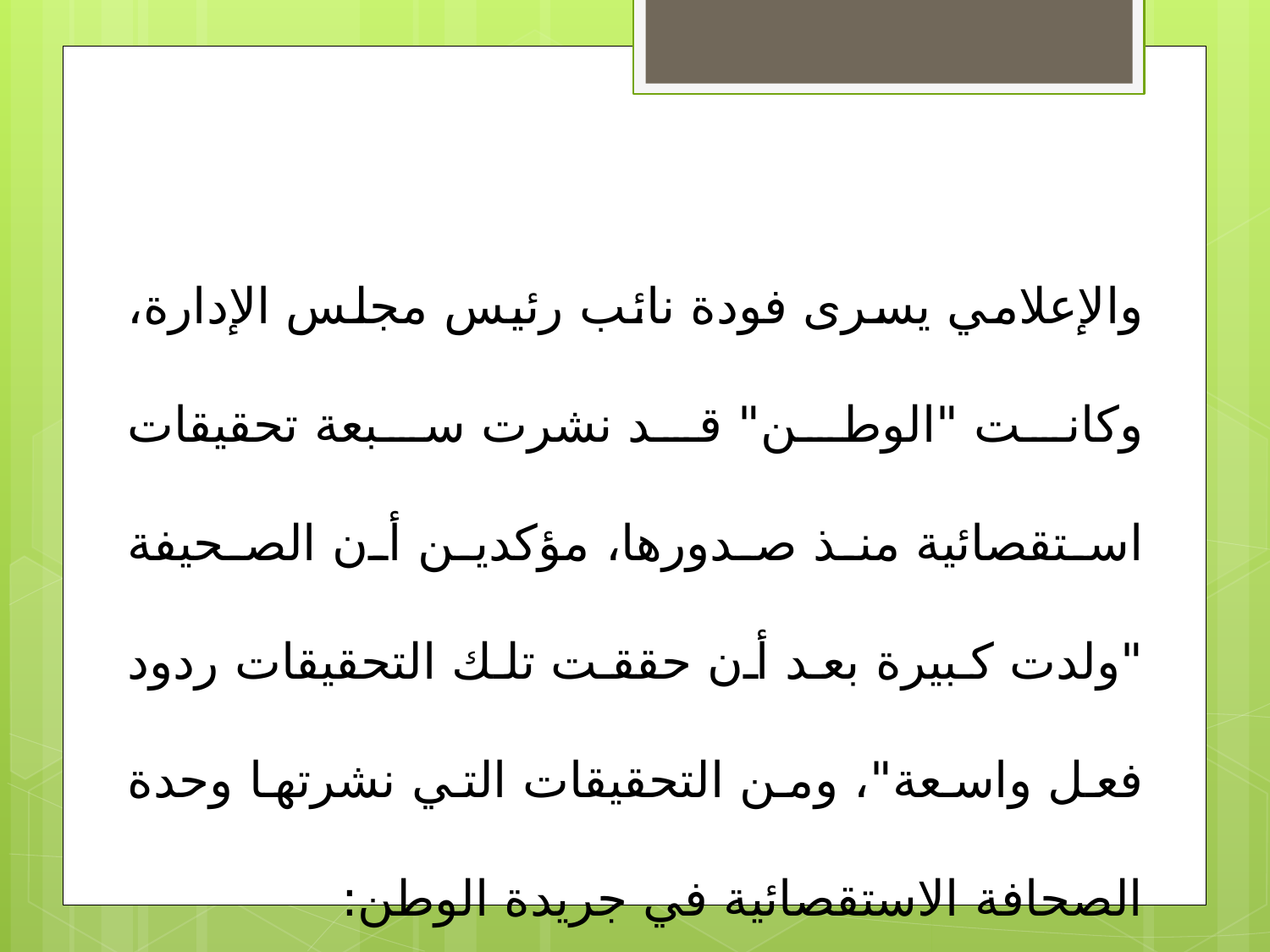

والإعلامي يسرى فودة نائب رئيس مجلس الإدارة، وكانت "الوطن" قد نشرت سبعة تحقيقات استقصائية منذ صدورها، مؤكدين أن الصحيفة "ولدت كبيرة بعد أن حققت تلك التحقيقات ردود فعل واسعة"، ومن التحقيقات التي نشرتها وحدة الصحافة الاستقصائية في جريدة الوطن: